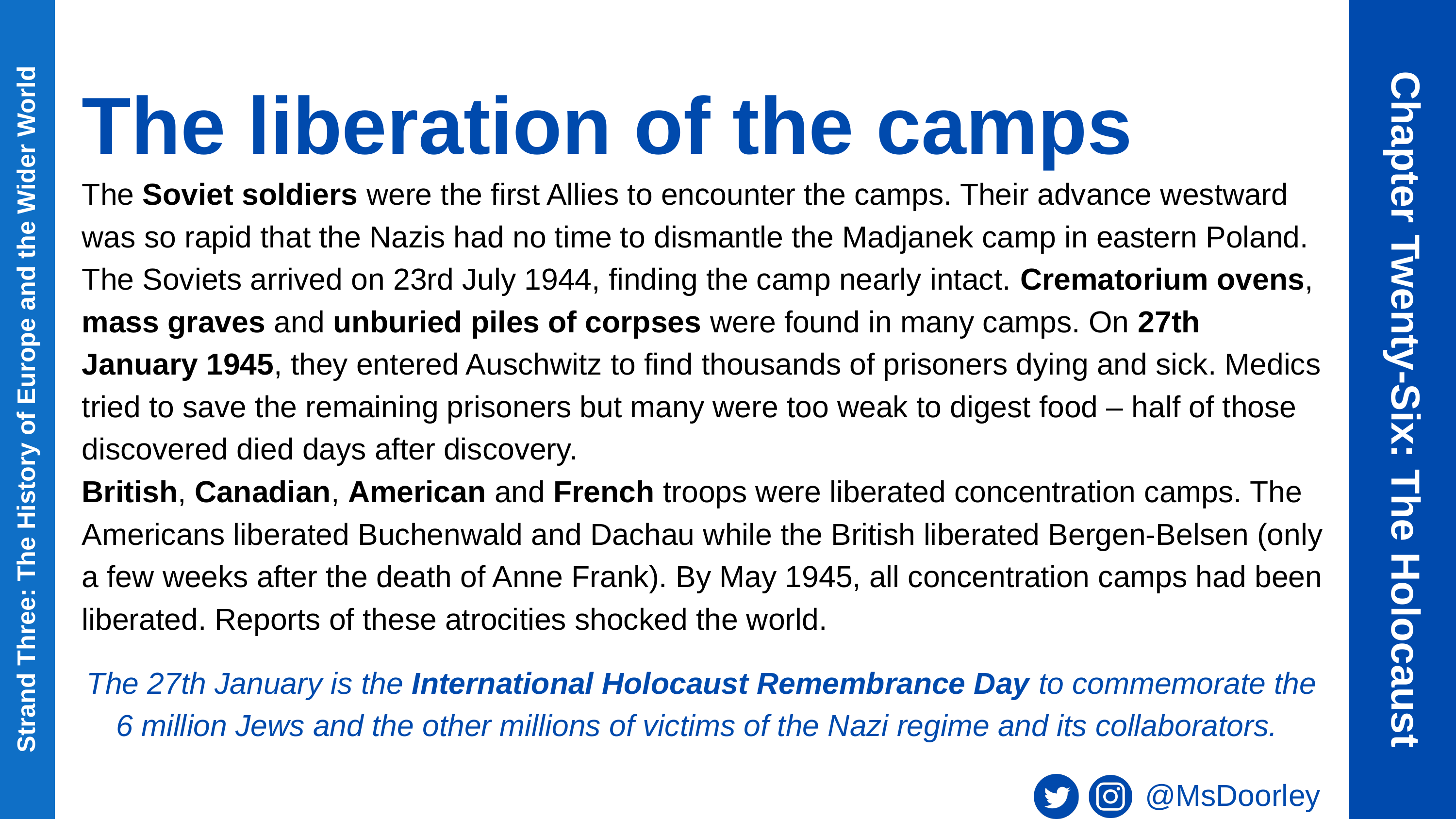

The liberation of the camps
The Soviet soldiers were the first Allies to encounter the camps. Their advance westward was so rapid that the Nazis had no time to dismantle the Madjanek camp in eastern Poland.
The Soviets arrived on 23rd July 1944, finding the camp nearly intact. Crematorium ovens, mass graves and unburied piles of corpses were found in many camps. On 27th January 1945, they entered Auschwitz to find thousands of prisoners dying and sick. Medics tried to save the remaining prisoners but many were too weak to digest food – half of those discovered died days after discovery.
British, Canadian, American and French troops were liberated concentration camps. The Americans liberated Buchenwald and Dachau while the British liberated Bergen-Belsen (only a few weeks after the death of Anne Frank). By May 1945, all concentration camps had been liberated. Reports of these atrocities shocked the world.
Chapter Twenty-Six: The Holocaust
Strand Three: The History of Europe and the Wider World
The 27th January is the International Holocaust Remembrance Day to commemorate the 6 million Jews and the other millions of victims of the Nazi regime and its collaborators.

@MsDoorley